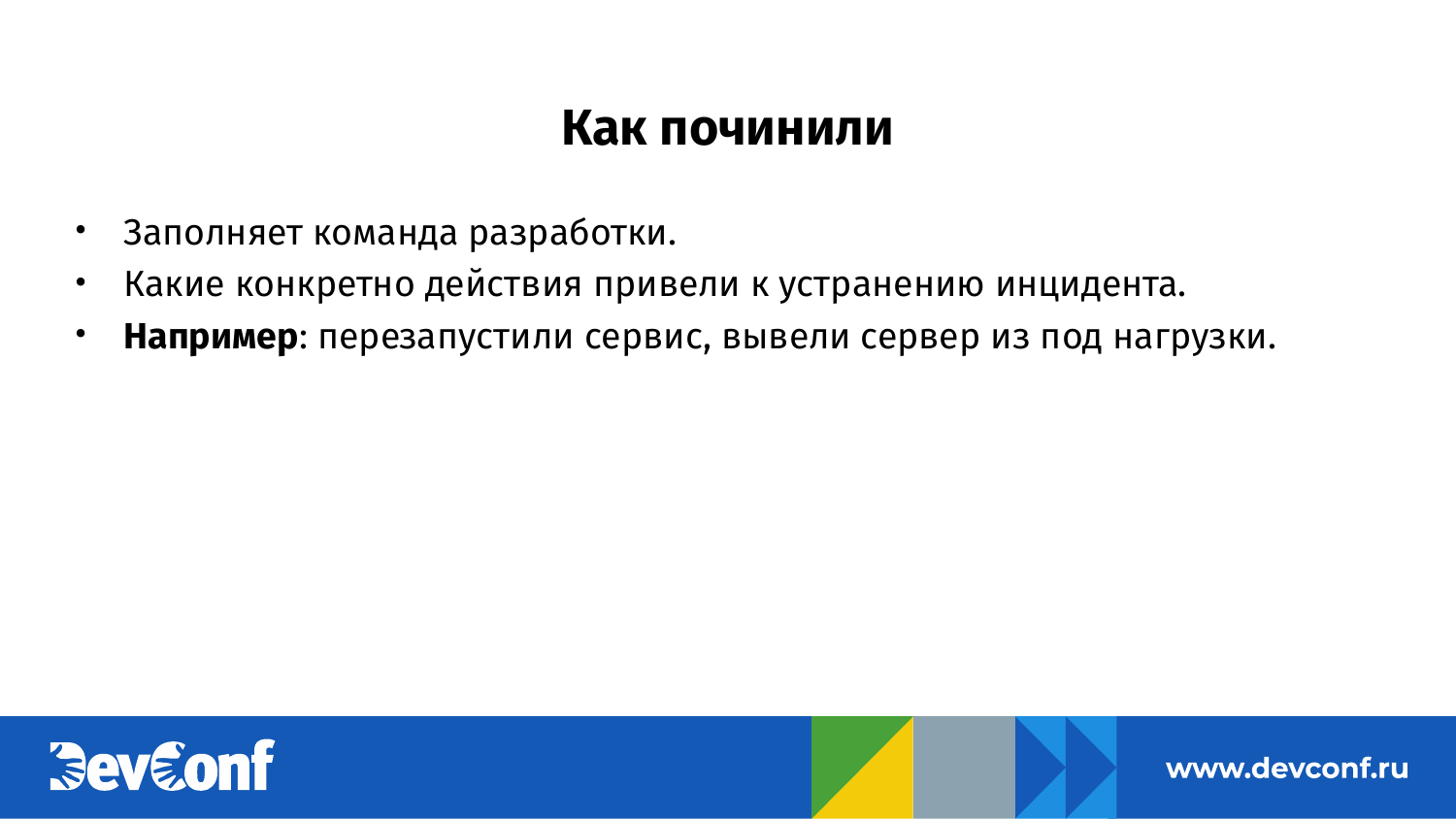

# Как починили
Заполняет команда разработки.
Какие конкретно действия привели к устранению инцидента.
Например: перезапустили сервис, вывели сервер из под нагрузки.